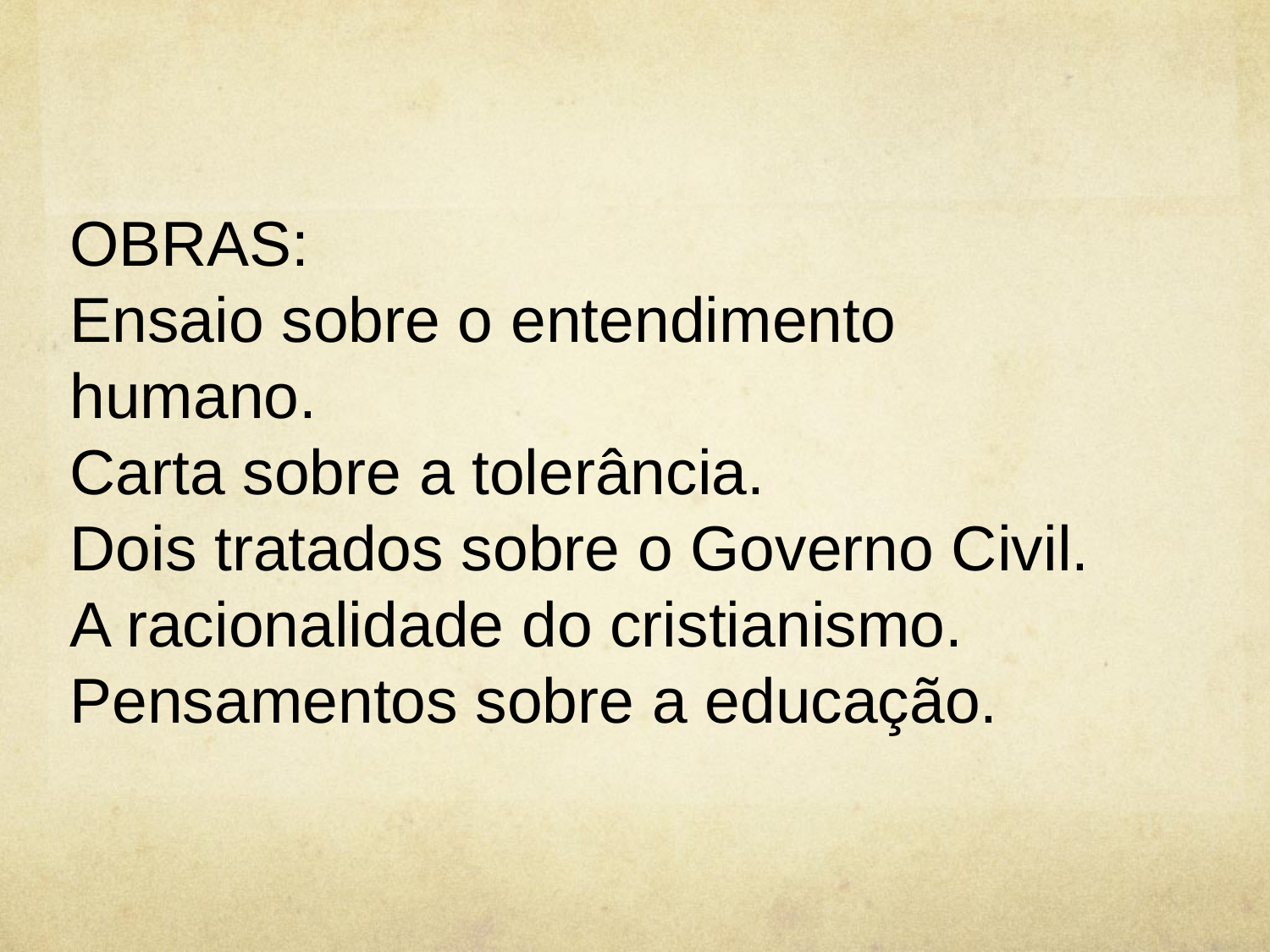

OBRAS:
Ensaio sobre o entendimento humano.
Carta sobre a tolerância.
Dois tratados sobre o Governo Civil.
A racionalidade do cristianismo.
Pensamentos sobre a educação.